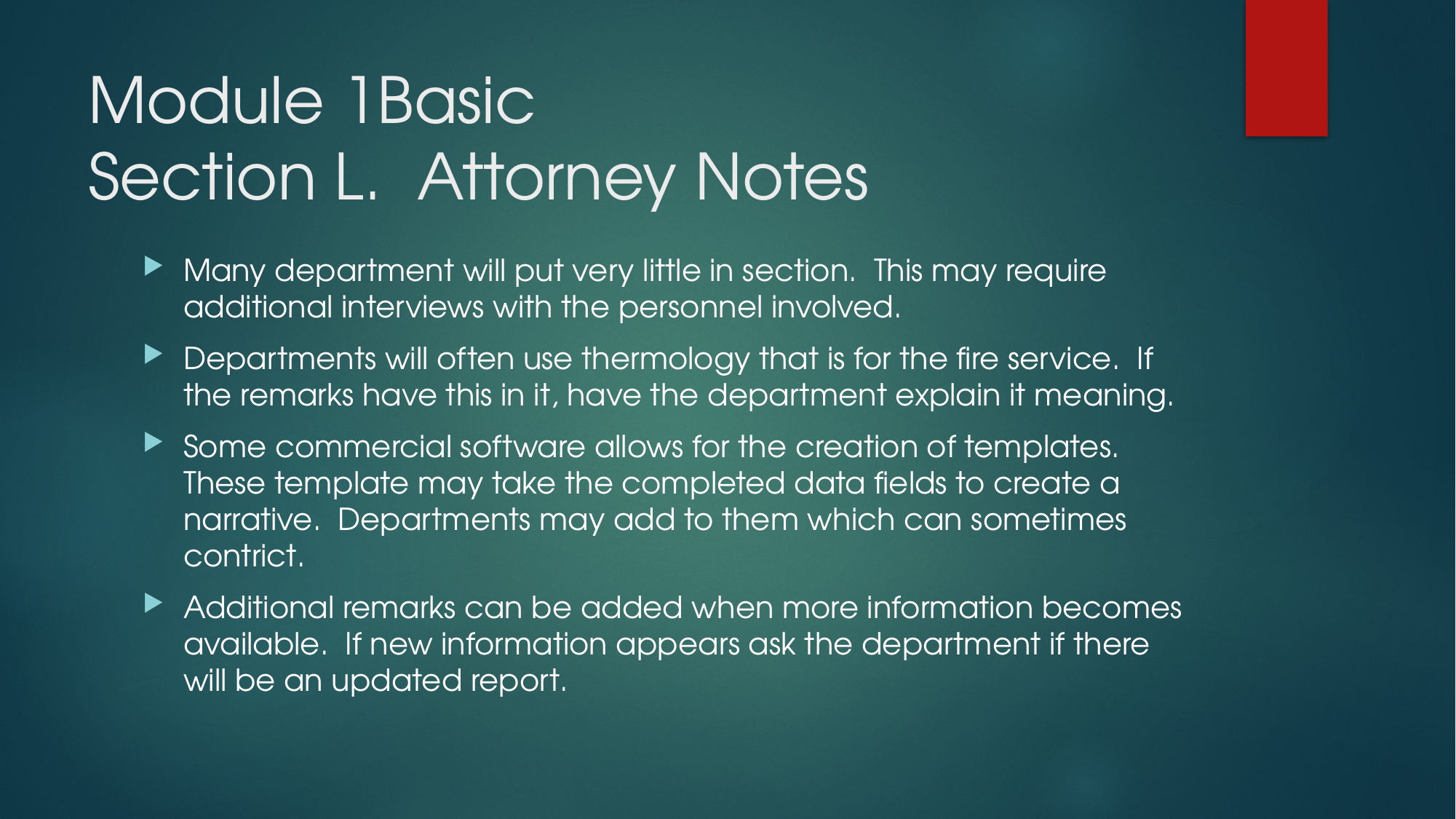

# Module 1Basic Section L.  Attorney Notes
Many department will put very little in section.  This may require additional interviews with the personnel involved.
Departments will often use thermology that is for the fire service.  If the remarks have this in it, have the department explain it meaning.
Some commercial software allows for the creation of templates.  These template may take the completed data fields to create a narrative.  Departments may add to them which can sometimes contrict.
Additional remarks can be added when more information becomes available.  If new information appears ask the department if there will be an updated report.